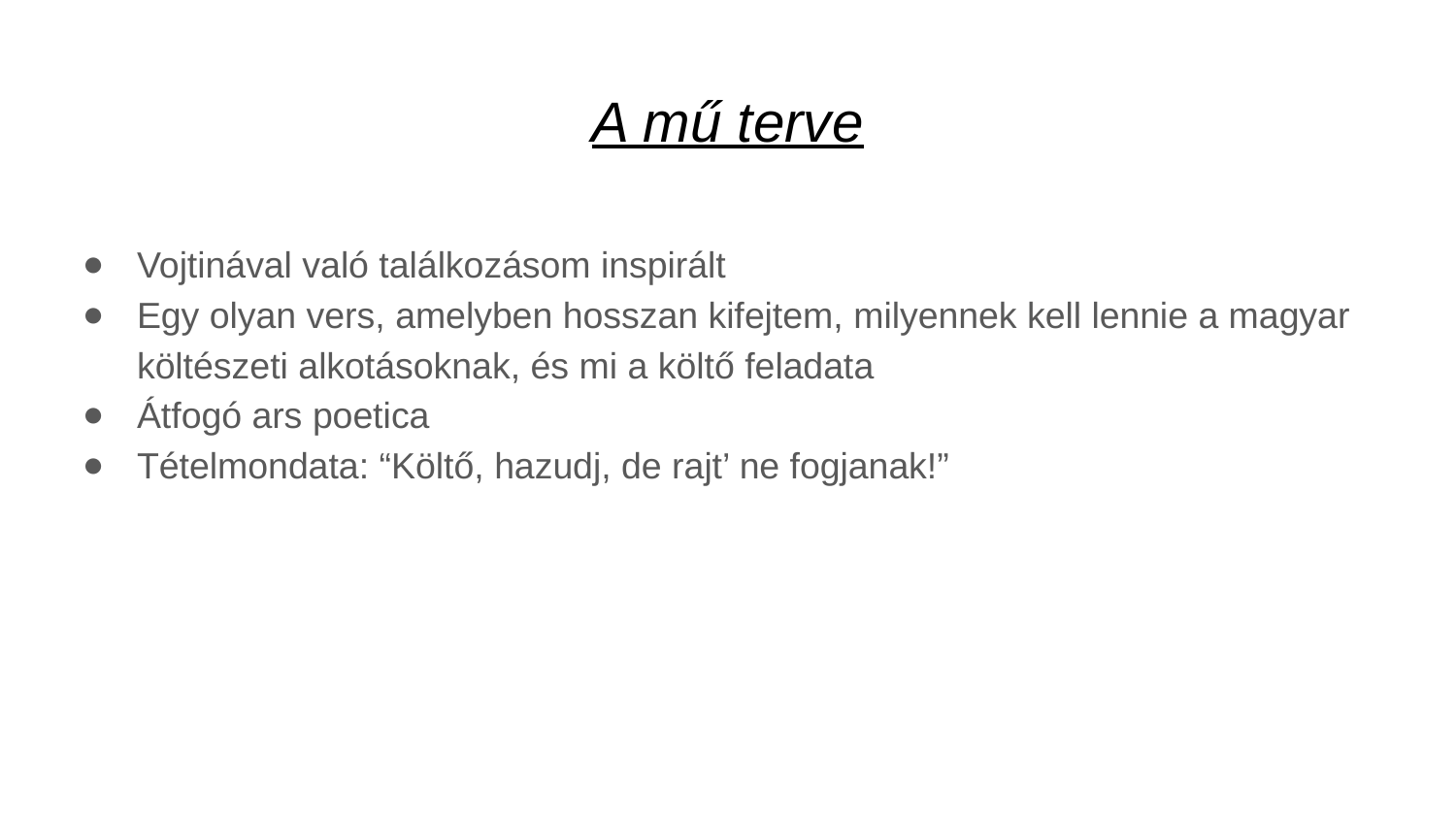

# A mű terve
Vojtinával való találkozásom inspirált
Egy olyan vers, amelyben hosszan kifejtem, milyennek kell lennie a magyar költészeti alkotásoknak, és mi a költő feladata
Átfogó ars poetica
Tételmondata: “Költő, hazudj, de rajt’ ne fogjanak!”